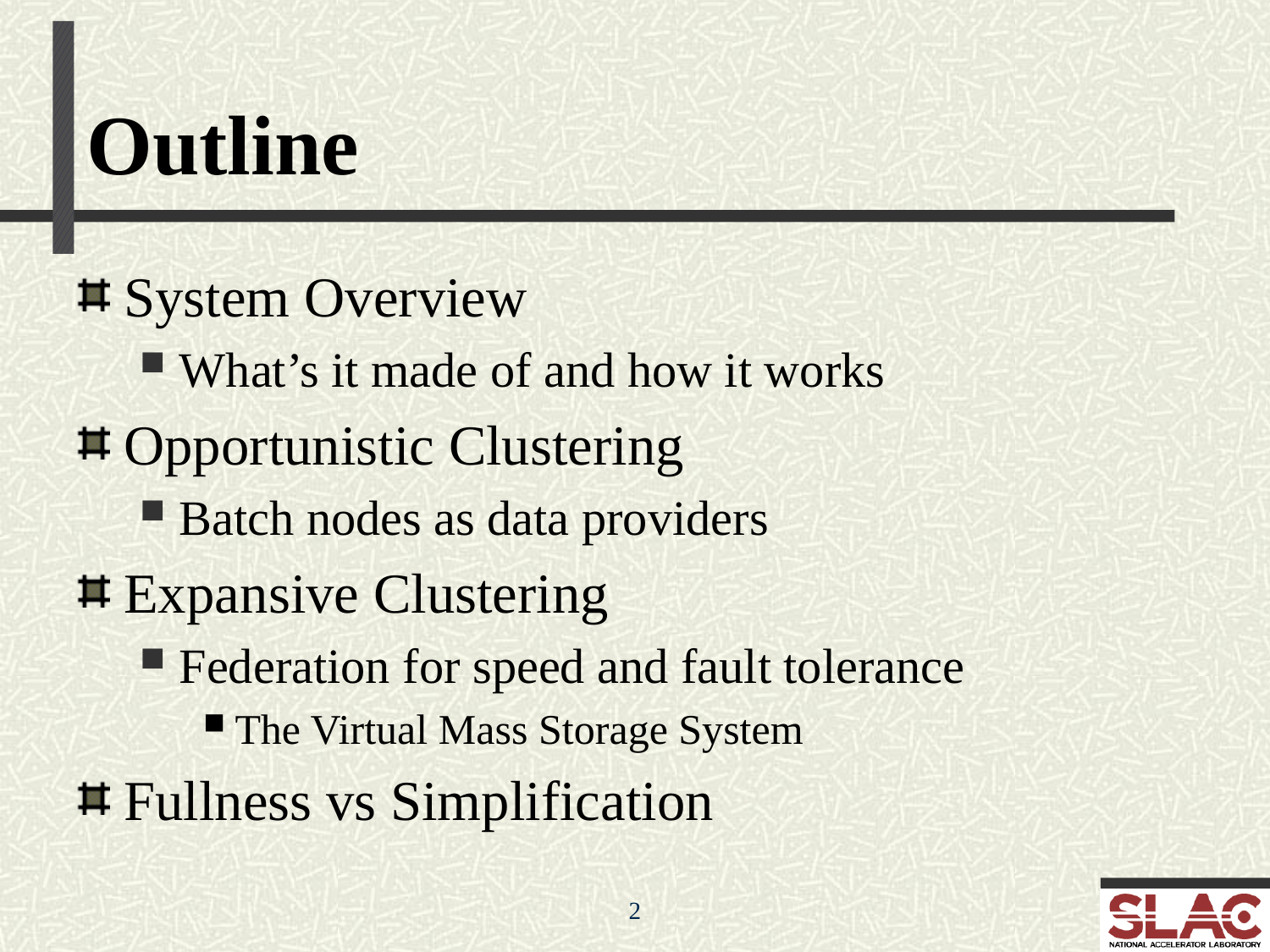

Outline
System Overview
What’s it made of and how it works
Opportunistic Clustering
Batch nodes as data providers
Expansive Clustering
Federation for speed and fault tolerance
The Virtual Mass Storage System
Fullness vs Simplification
2